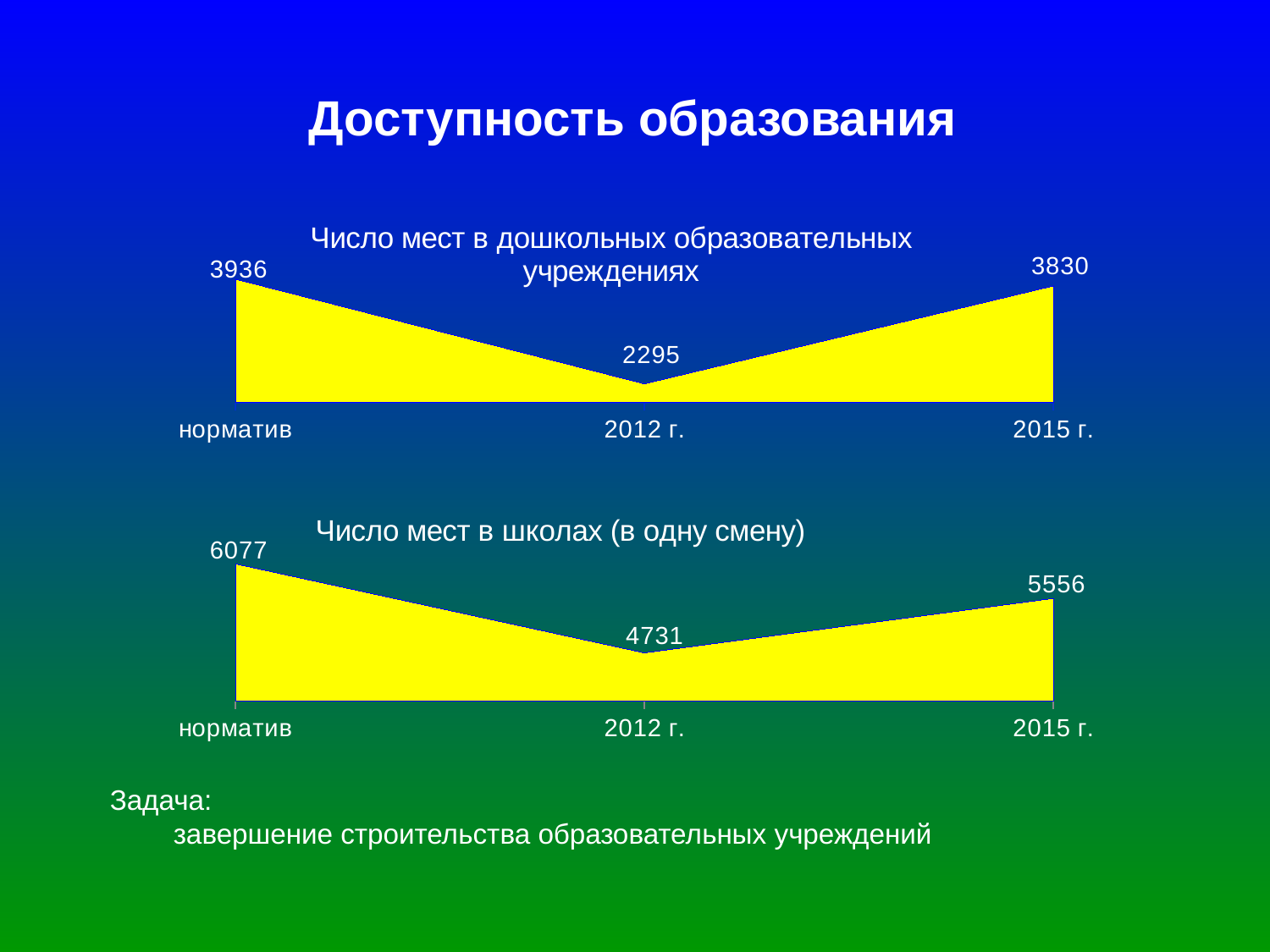

# Доступность образования

### Chart: Число мест в дошкольных образовательных учреждениях

| Category | Ряд 1 |
|---|---|
| норматив | 3936.0 |
| 2012 г. | 2295.0 |
| 2015 г. | 3830.0 |

### Chart: Число мест в школах (в одну смену)

| Category | Ряд 1 |
|---|---|
| норматив | 6077.0 |
| 2012 г. | 4731.0 |
| 2015 г. | 5556.0 |
Задача:
завершение строительства образовательных учреждений